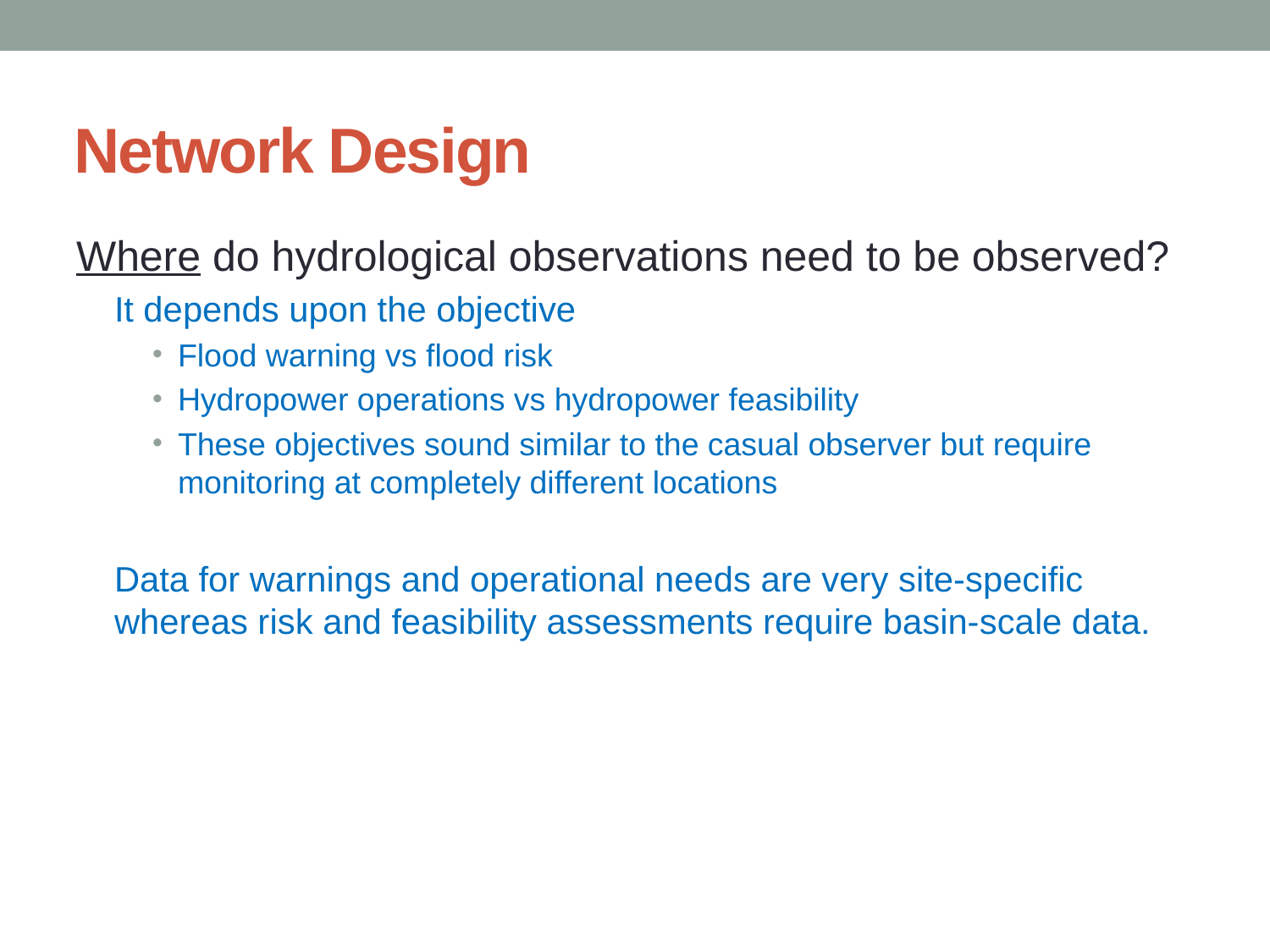

# Network Design
Where do hydrological observations need to be observed?
It depends upon the objective
Flood warning vs flood risk
Hydropower operations vs hydropower feasibility
These objectives sound similar to the casual observer but require monitoring at completely different locations

Data for warnings and operational needs are very site-specific whereas risk and feasibility assessments require basin-scale data.